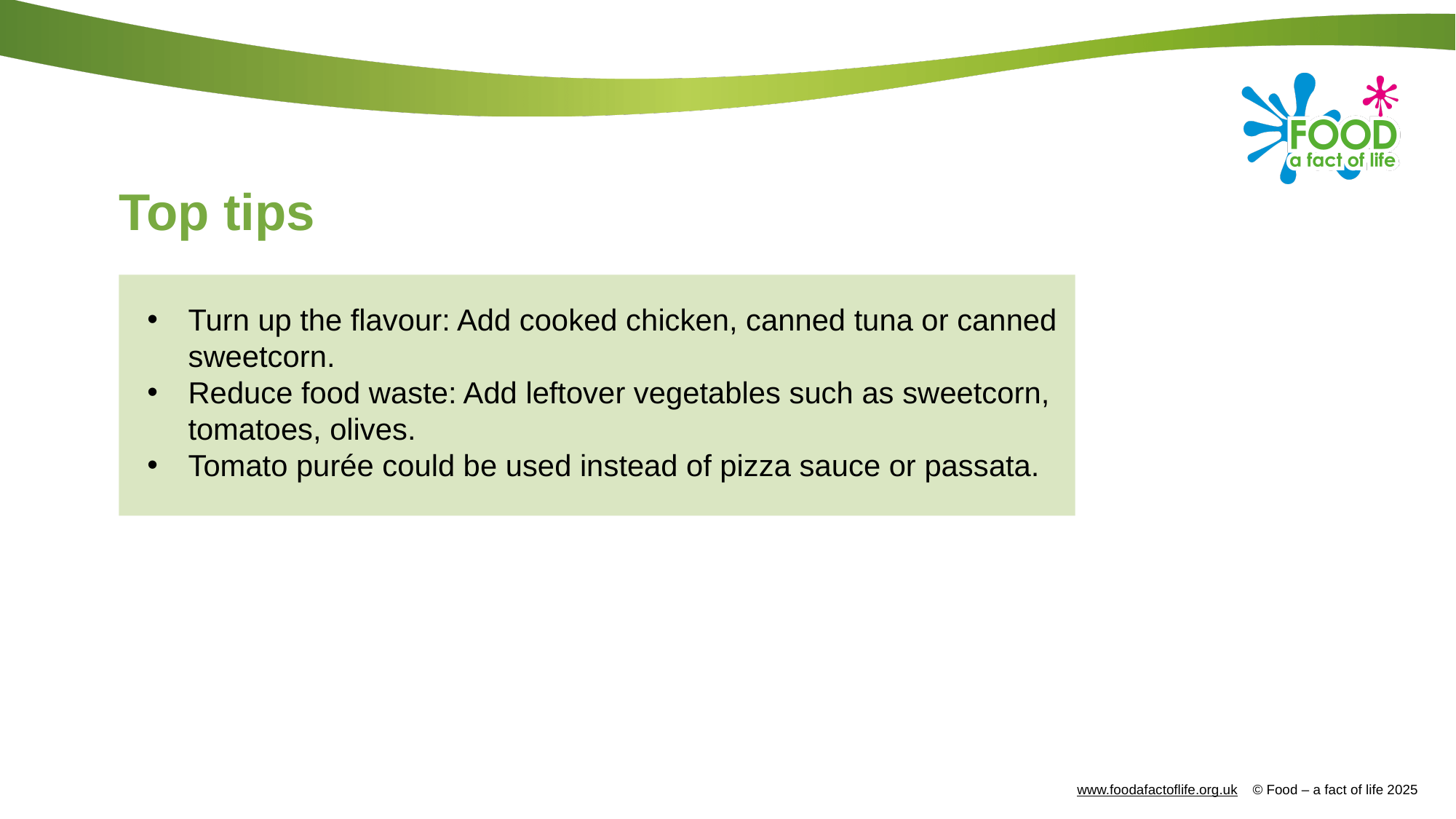

# Top tips

Turn up the flavour: Add cooked chicken, canned tuna or canned sweetcorn.
Reduce food waste: Add leftover vegetables such as sweetcorn, tomatoes, olives.
Tomato purée could be used instead of pizza sauce or passata.